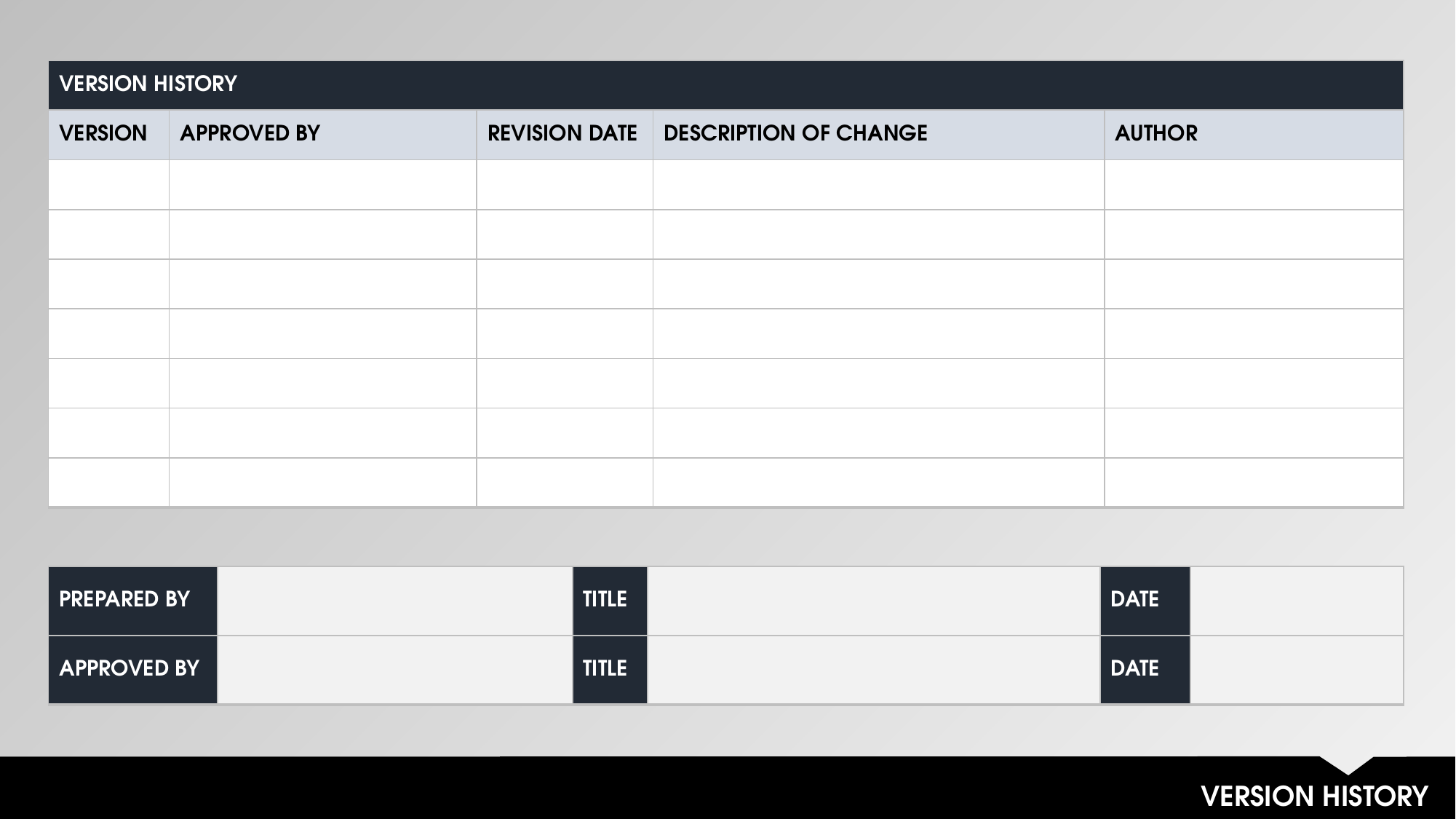

| VERSION HISTORY |  |  |  |  |
| --- | --- | --- | --- | --- |
| VERSION | APPROVED BY | REVISION DATE | DESCRIPTION OF CHANGE | AUTHOR |
|  |  |  |  |  |
|  |  |  |  |  |
|  |  |  |  |  |
|  |  |  |  |  |
|  |  |  |  |  |
|  |  |  |  |  |
|  |  |  |  |  |
| PREPARED BY |  | TITLE |  | DATE |  |
| --- | --- | --- | --- | --- | --- |
| APPROVED BY |  | TITLE |  | DATE |  |

VERSION HISTORY